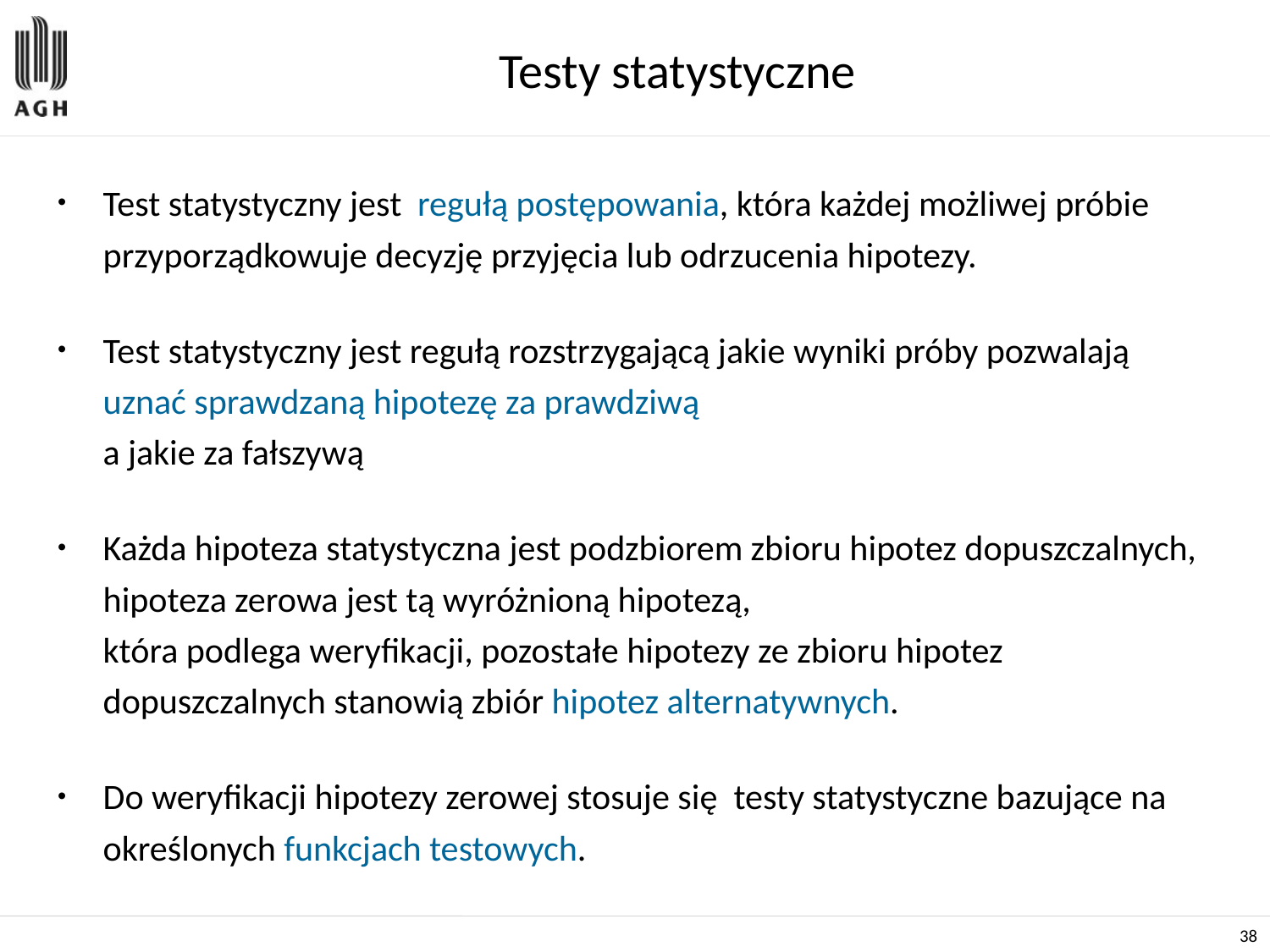

# Testy statystyczne
Test statystyczny jest  regułą postępowania, która każdej możliwej próbie przyporządkowuje decyzję przyjęcia lub odrzucenia hipotezy.
Test statystyczny jest regułą rozstrzygającą jakie wyniki próby pozwalają uznać sprawdzaną hipotezę za prawdziwą
a jakie za fałszywą
Każda hipoteza statystyczna jest podzbiorem zbioru hipotez dopuszczalnych, hipoteza zerowa jest tą wyróżnioną hipotezą,
która podlega weryfikacji, pozostałe hipotezy ze zbioru hipotez dopuszczalnych stanowią zbiór hipotez alternatywnych.
Do weryfikacji hipotezy zerowej stosuje się  testy statystyczne bazujące na określonych funkcjach testowych.